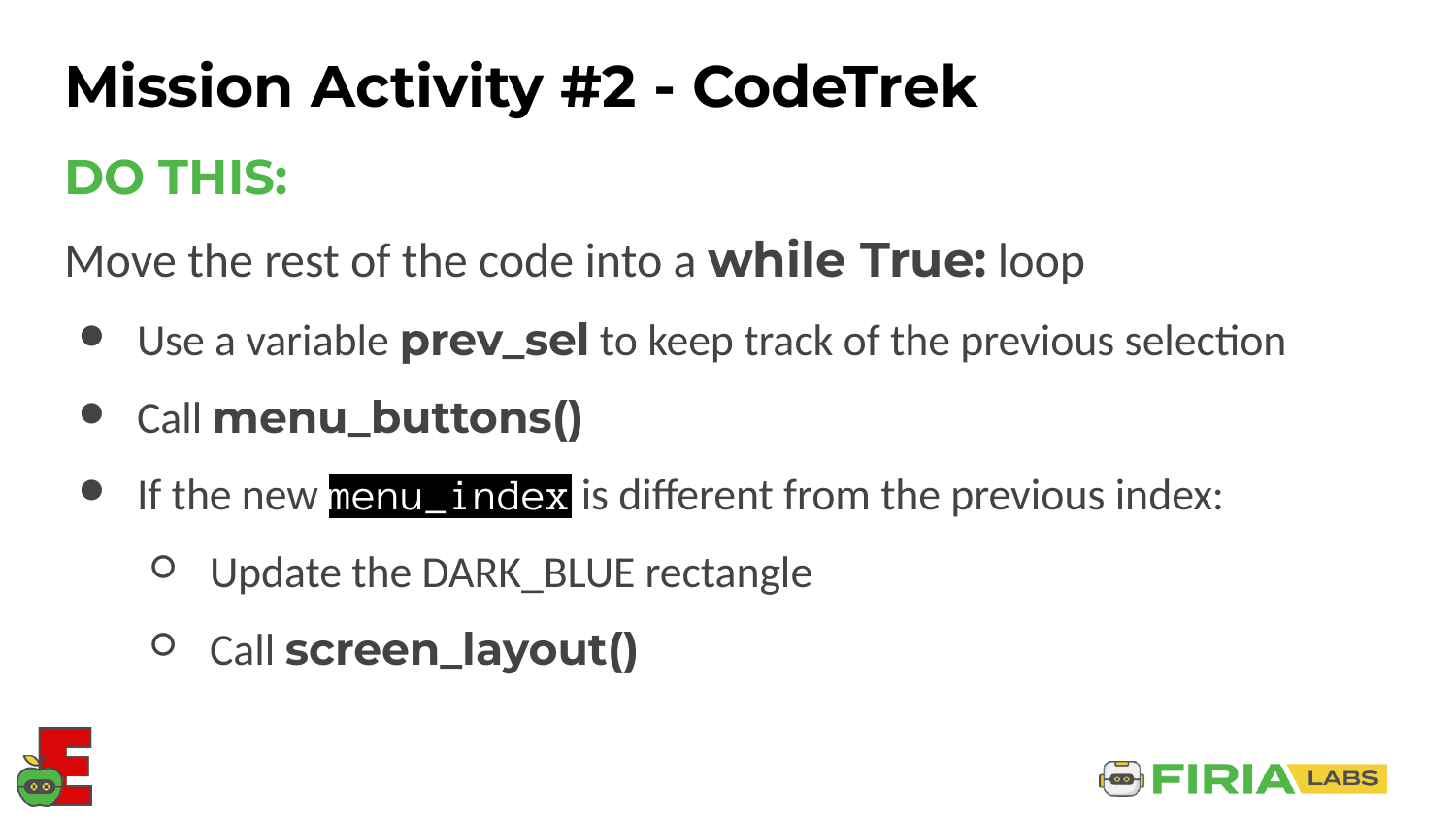

# Mission Activity #2 - CodeTrek
DO THIS:
Move the rest of the code into a while True: loop
Use a variable prev_sel to keep track of the previous selection
Call menu_buttons()
If the new menu_index is different from the previous index:
Update the DARK_BLUE rectangle
Call screen_layout()